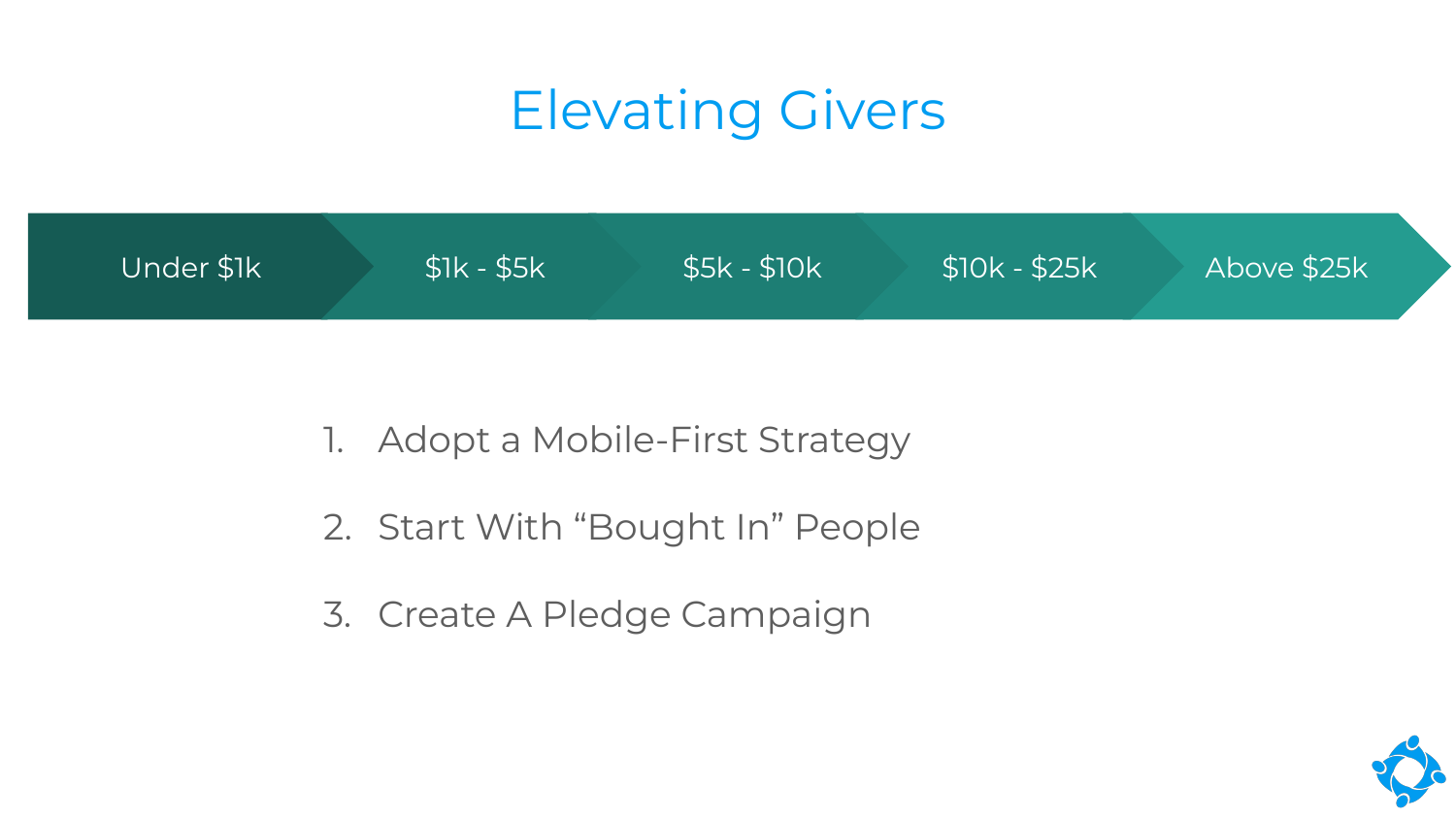

Elevating Givers
$1k - $5k
$5k - $10k
$10k - $25k
Above $25k
Under $1k
Adopt a Mobile-First Strategy
Start With “Bought In” People
Create A Pledge Campaign